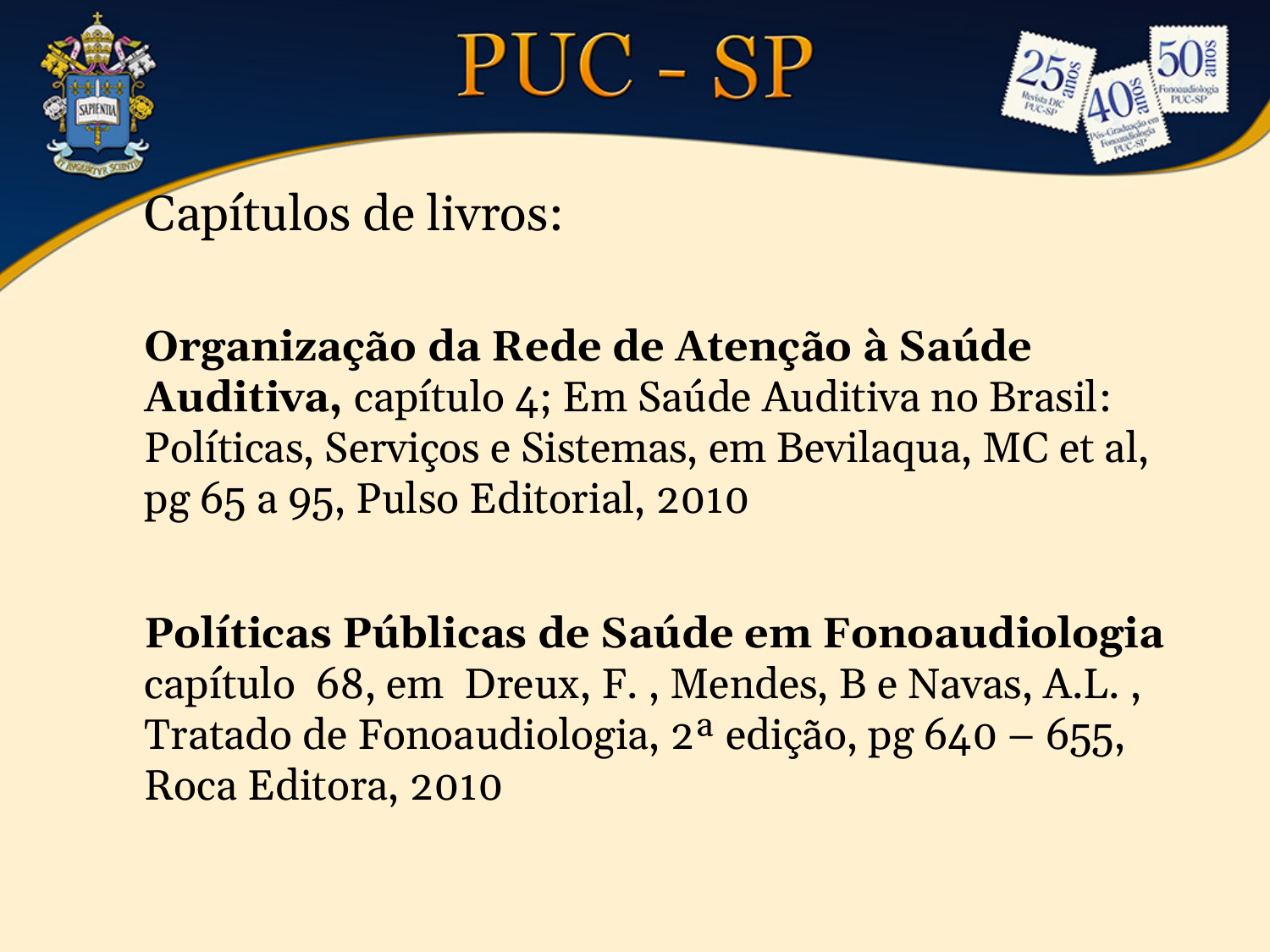

Capítulos de livros:

Organização da Rede de Atenção à Saúde Auditiva, capítulo 4; Em Saúde Auditiva no Brasil: Políticas, Serviços e Sistemas, em Bevilaqua, MC et al,  pg 65 a 95, Pulso Editorial, 2010

Políticas Públicas de Saúde em Fonoaudiologia  capítulo  68, em  Dreux, F. , Mendes, B e Navas, A.L. , Tratado de Fonoaudiologia, 2ª edição, pg 640 – 655, Roca Editora, 2010